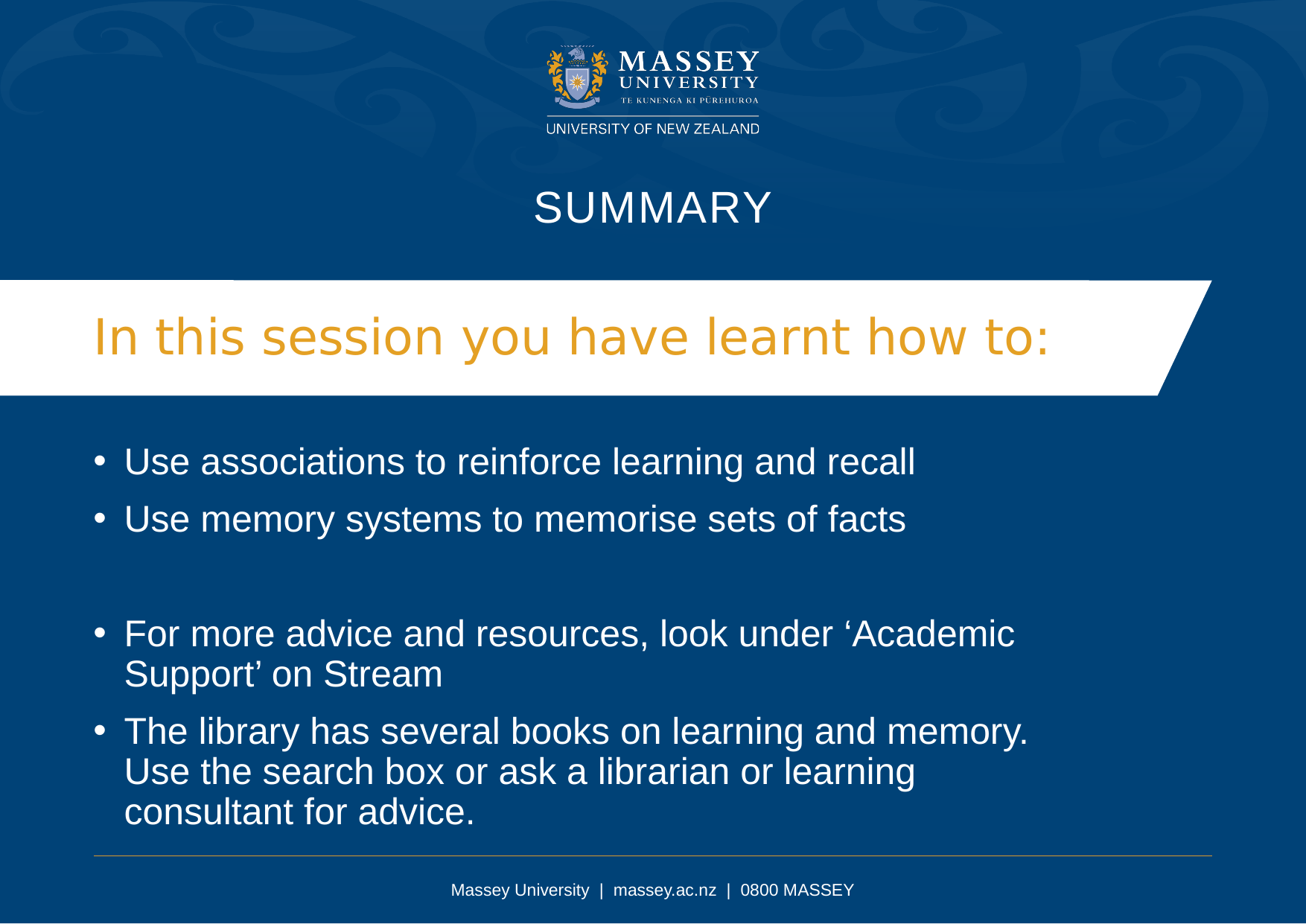

Summary
In this session you have learnt how to:
Use associations to reinforce learning and recall
Use memory systems to memorise sets of facts

For more advice and resources, look under ‘Academic Support’ on Stream
The library has several books on learning and memory. Use the search box or ask a librarian or learning consultant for advice.